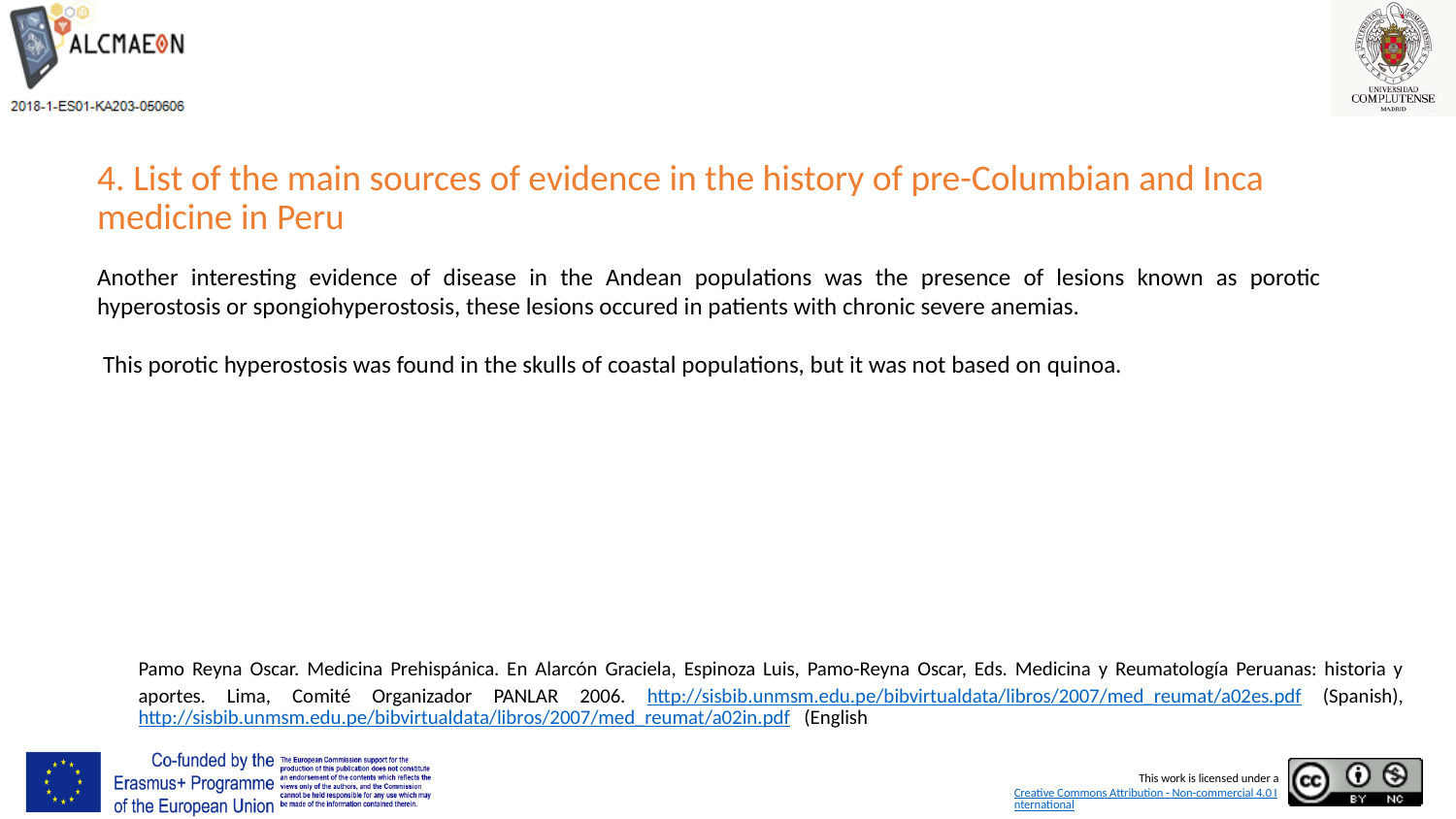

# 4. List of the main sources of evidence in the history of pre-Columbian and Inca medicine in Peru

	Pamo Reyna Oscar. Medicina Prehispánica. En Alarcón Graciela, Espinoza Luis, Pamo-Reyna Oscar, Eds. Medicina y Reumatología Peruanas: historia y aportes. Lima, Comité Organizador PANLAR 2006. http://sisbib.unmsm.edu.pe/bibvirtualdata/libros/2007/med_reumat/a02es.pdf (Spanish), http://sisbib.unmsm.edu.pe/bibvirtualdata/libros/2007/med_reumat/a02in.pdf   (English

Another interesting evidence of disease in the Andean populations was the presence of lesions known as porotic hyperostosis or spongiohyperostosis, these lesions occured in patients with chronic severe anemias.

 This porotic hyperostosis was found in the skulls of coastal populations, but it was not based on quinoa.